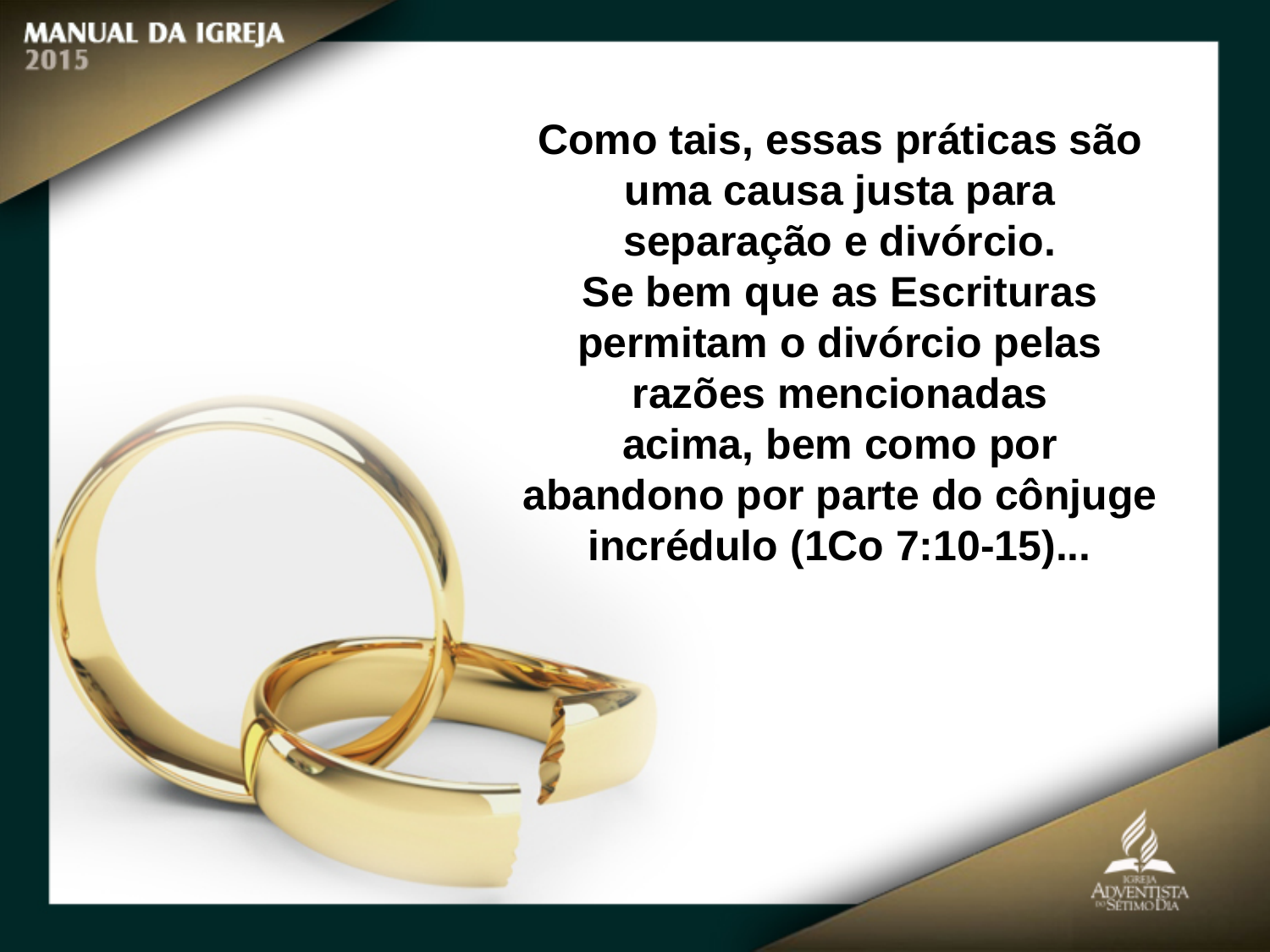

Como tais, essas práticas são uma causa justa para separação e divórcio.
Se bem que as Escrituras permitam o divórcio pelas razões mencionadas
acima, bem como por abandono por parte do cônjuge incrédulo (1Co 7:10-15)...